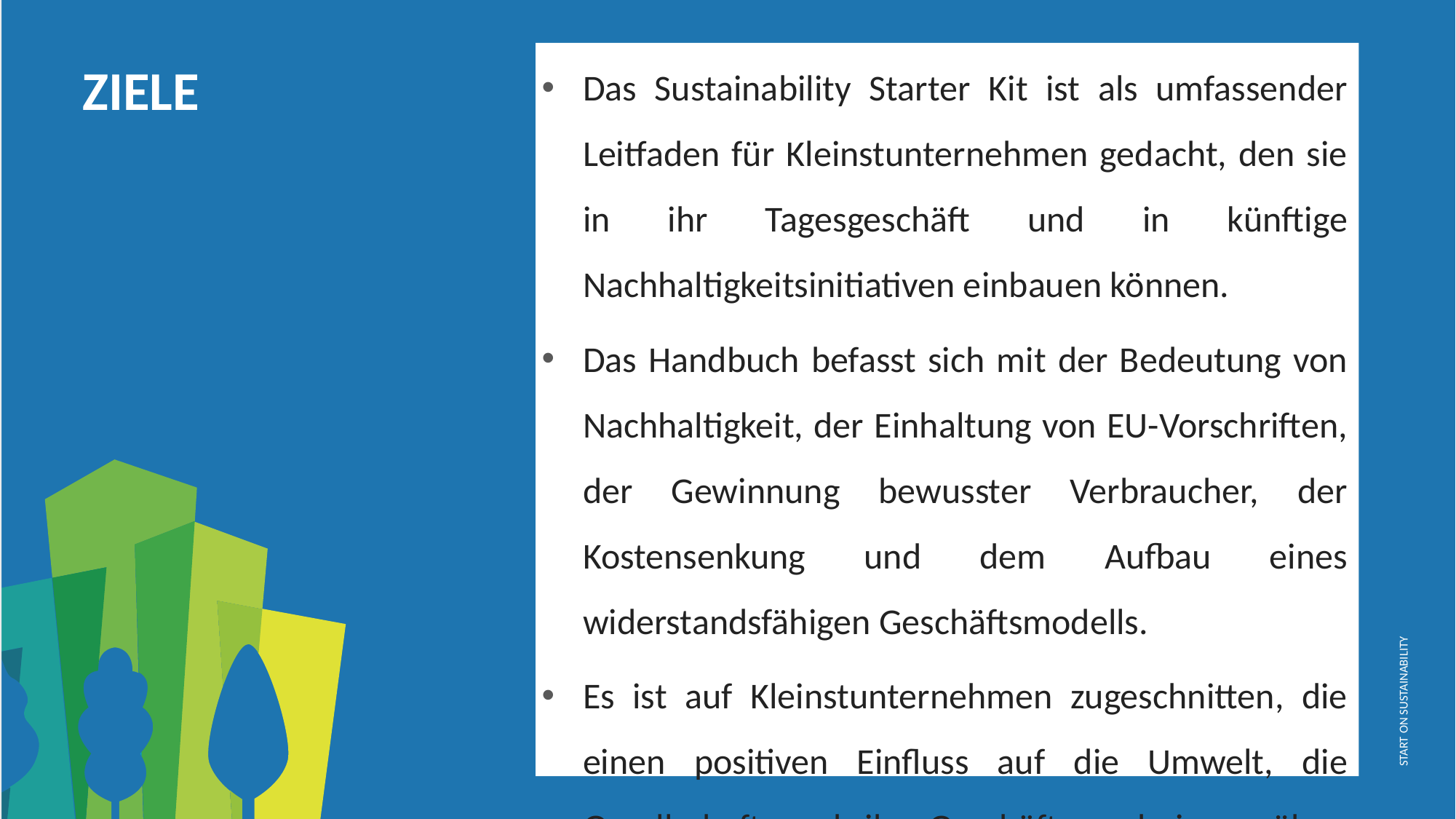

Das Sustainability Starter Kit ist als umfassender Leitfaden für Kleinstunternehmen gedacht, den sie in ihr Tagesgeschäft und in künftige Nachhaltigkeitsinitiativen einbauen können.
Das Handbuch befasst sich mit der Bedeutung von Nachhaltigkeit, der Einhaltung von EU-Vorschriften, der Gewinnung bewusster Verbraucher, der Kostensenkung und dem Aufbau eines widerstandsfähigen Geschäftsmodells.
Es ist auf Kleinstunternehmen zugeschnitten, die einen positiven Einfluss auf die Umwelt, die Gesellschaft und ihr Geschäftsergebnis ausüben wollen..
ZIELE